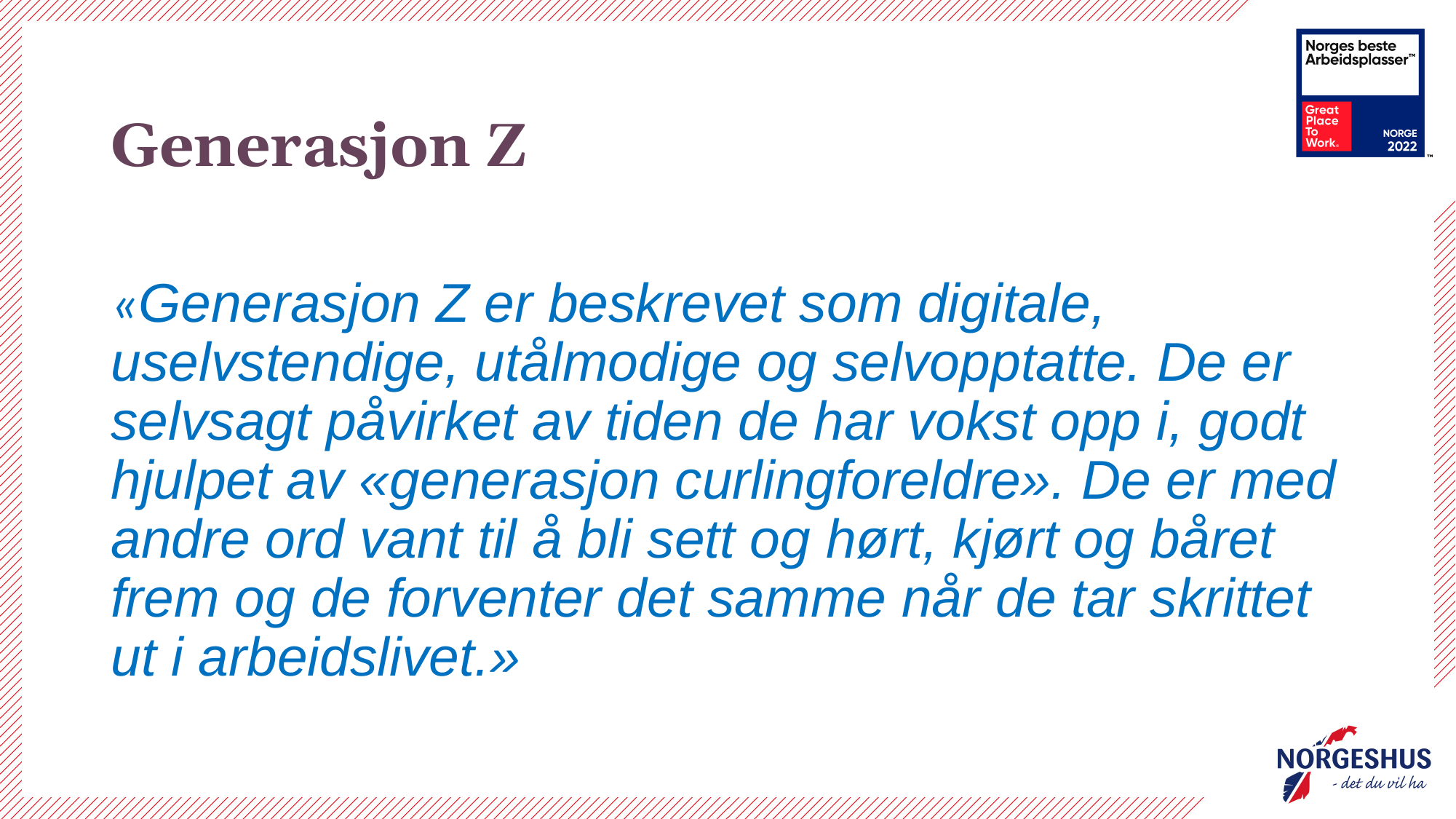

# Generasjon Z
«Generasjon Z er beskrevet som digitale, uselvstendige, utålmodige og selvopptatte. De er selvsagt påvirket av tiden de har vokst opp i, godt hjulpet av «generasjon curlingforeldre». De er med andre ord vant til å bli sett og hørt, kjørt og båret frem og de forventer det samme når de tar skrittet ut i arbeidslivet.»